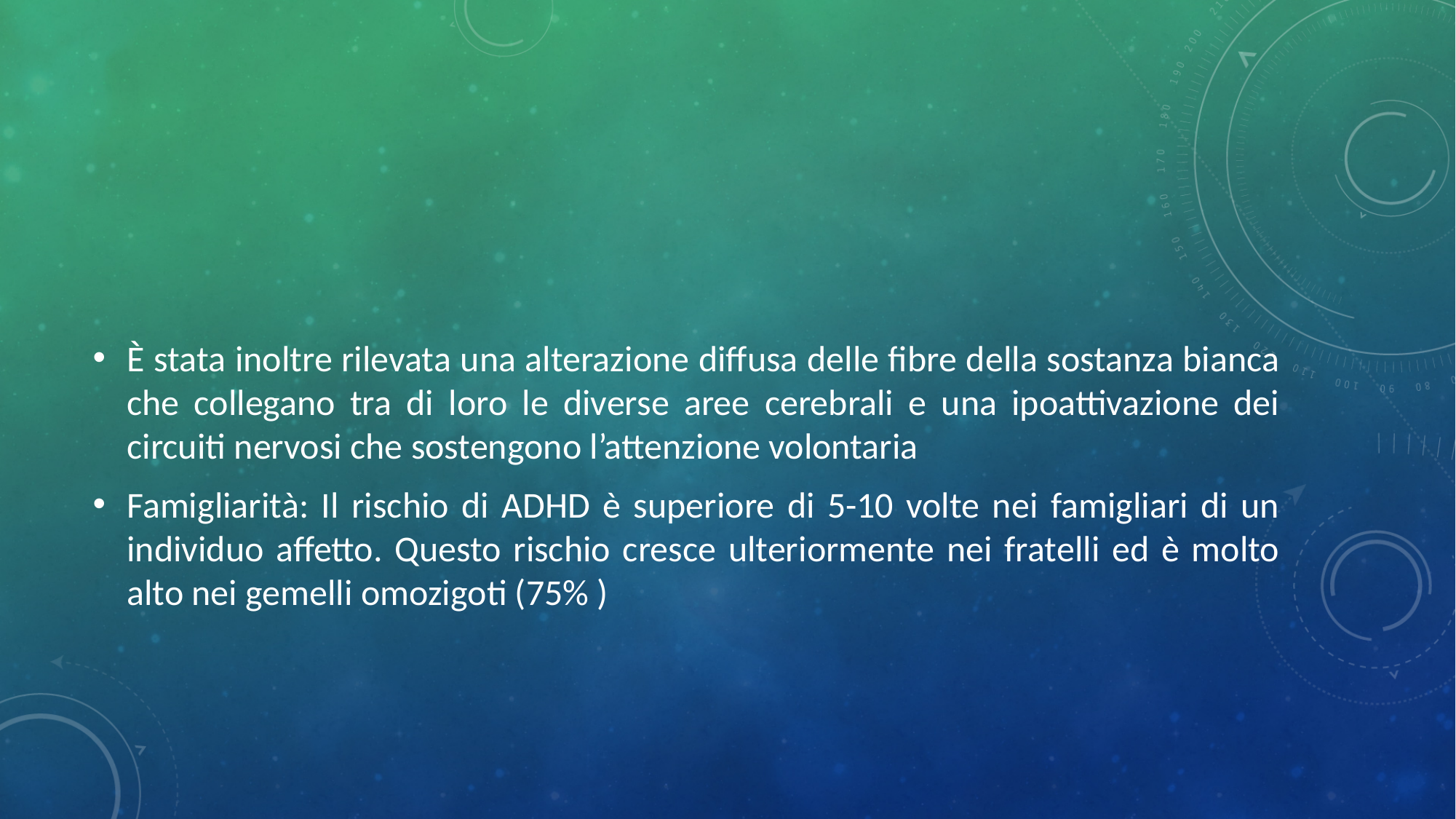

#
È stata inoltre rilevata una alterazione diffusa delle fibre della sostanza bianca che collegano tra di loro le diverse aree cerebrali e una ipoattivazione dei circuiti nervosi che sostengono l’attenzione volontaria
Famigliarità: Il rischio di ADHD è superiore di 5-10 volte nei famigliari di un individuo affetto. Questo rischio cresce ulteriormente nei fratelli ed è molto alto nei gemelli omozigoti (75% )